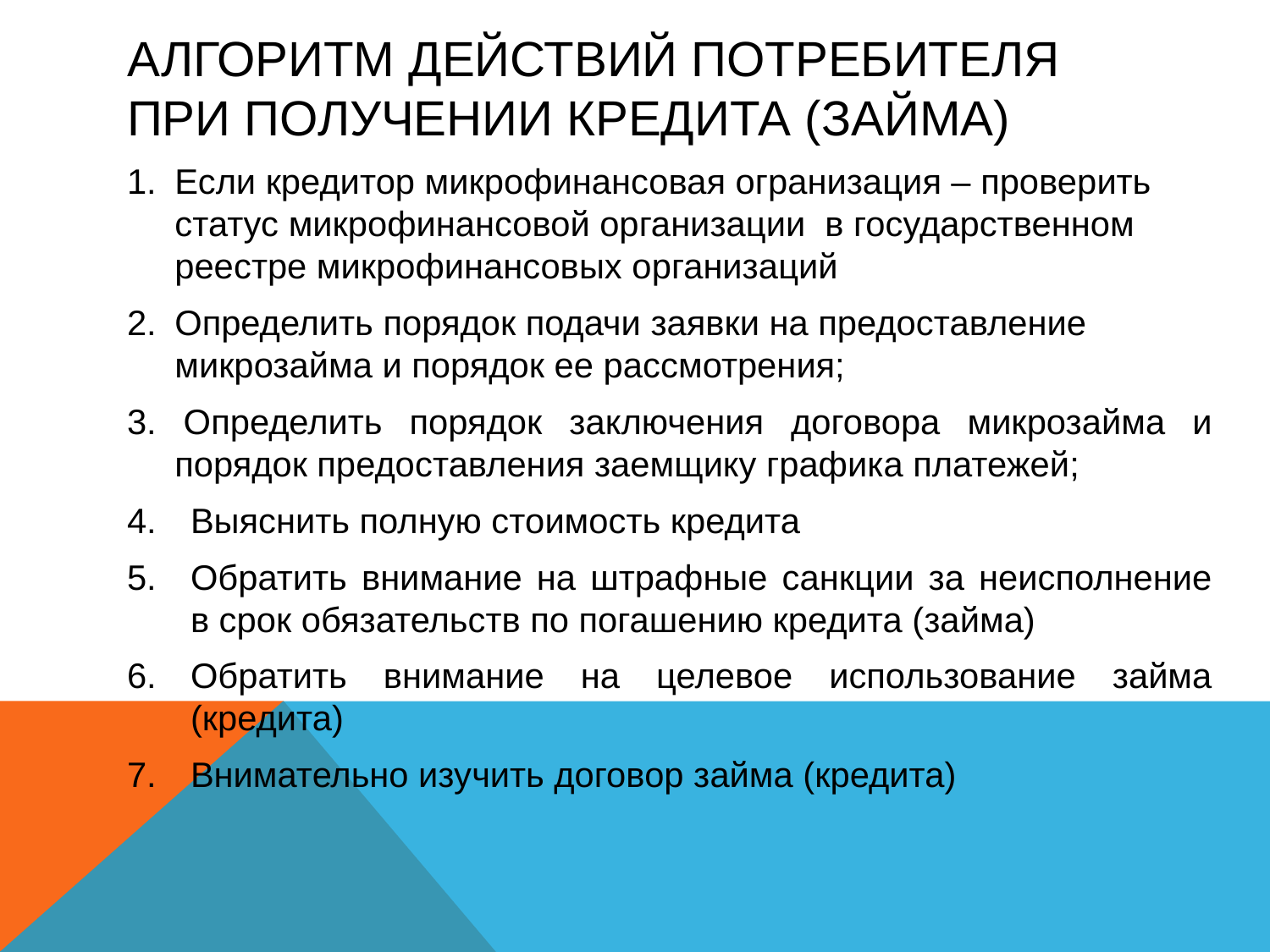

# Алгоритм действий потребителя при получении кредита (займа)
Если кредитор микрофинансовая огранизация – проверить  статус микрофинансовой организации  в государственном реестре микрофинансовых организаций
Определить порядок подачи заявки на предоставление микрозайма и порядок ее рассмотрения;
3. Определить порядок заключения договора микрозайма и порядок предоставления заемщику графика платежей;
Выяснить полную стоимость кредита
Обратить внимание на штрафные санкции за неисполнение в срок обязательств по погашению кредита (займа)
Обратить внимание на целевое использование займа (кредита)
Внимательно изучить договор займа (кредита)